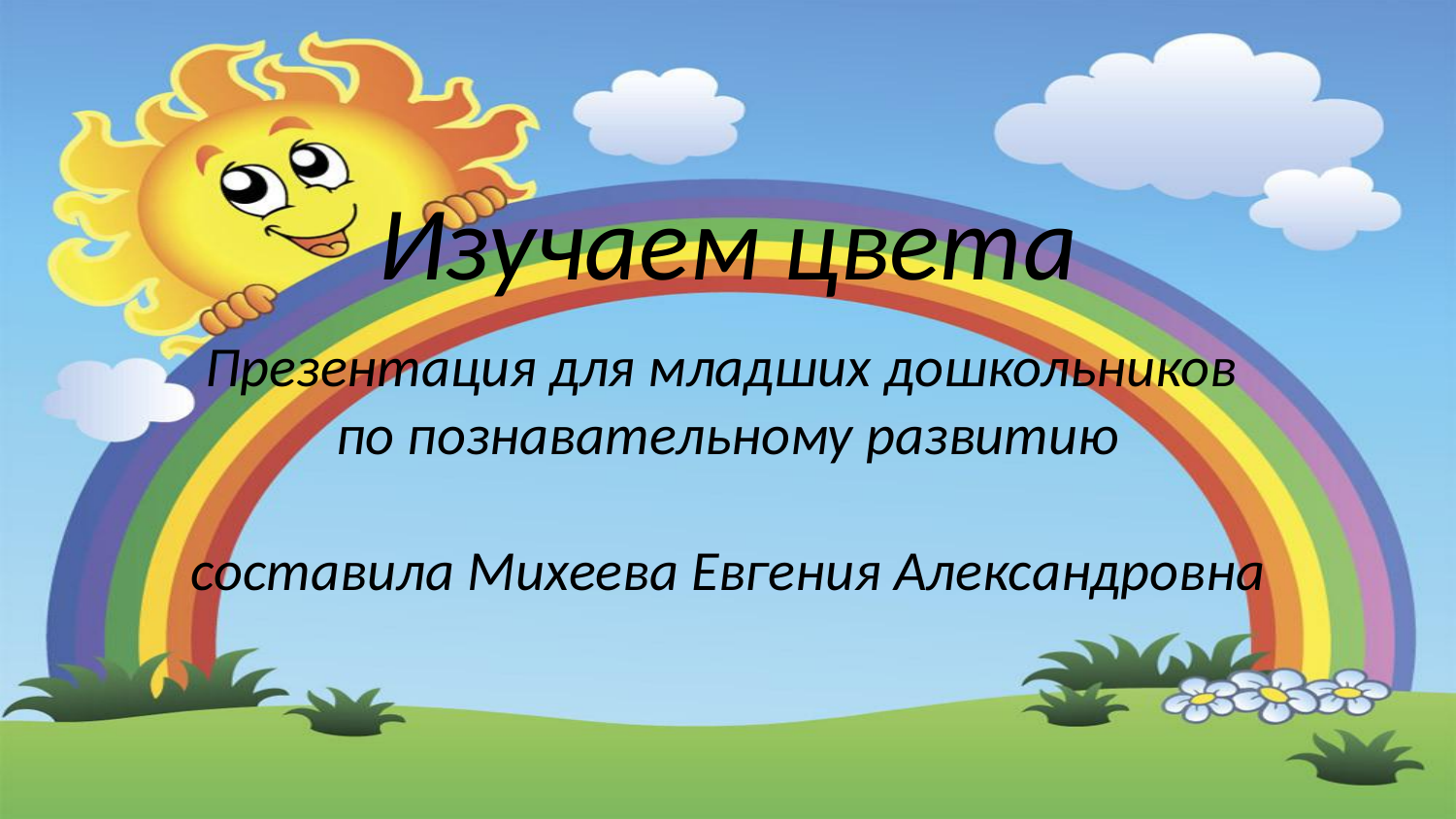

# Изучаем цвета
Презентация для младших дошкольников
по познавательному развитию

составила Михеева Евгения Александровна